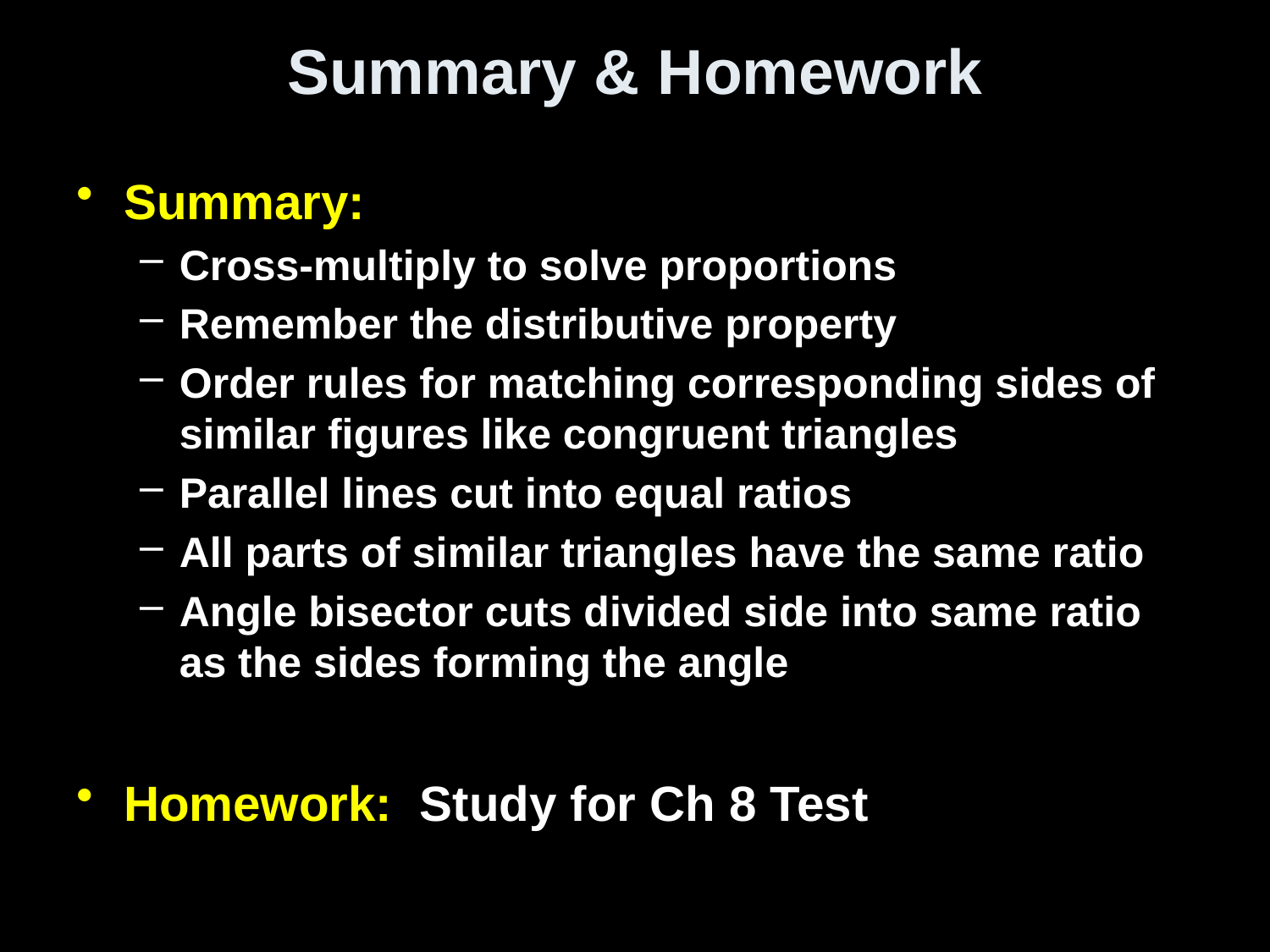

# Summary & Homework
Summary:
Cross-multiply to solve proportions
Remember the distributive property
Order rules for matching corresponding sides of similar figures like congruent triangles
Parallel lines cut into equal ratios
All parts of similar triangles have the same ratio
Angle bisector cuts divided side into same ratio as the sides forming the angle

Homework:  Study for Ch 8 Test